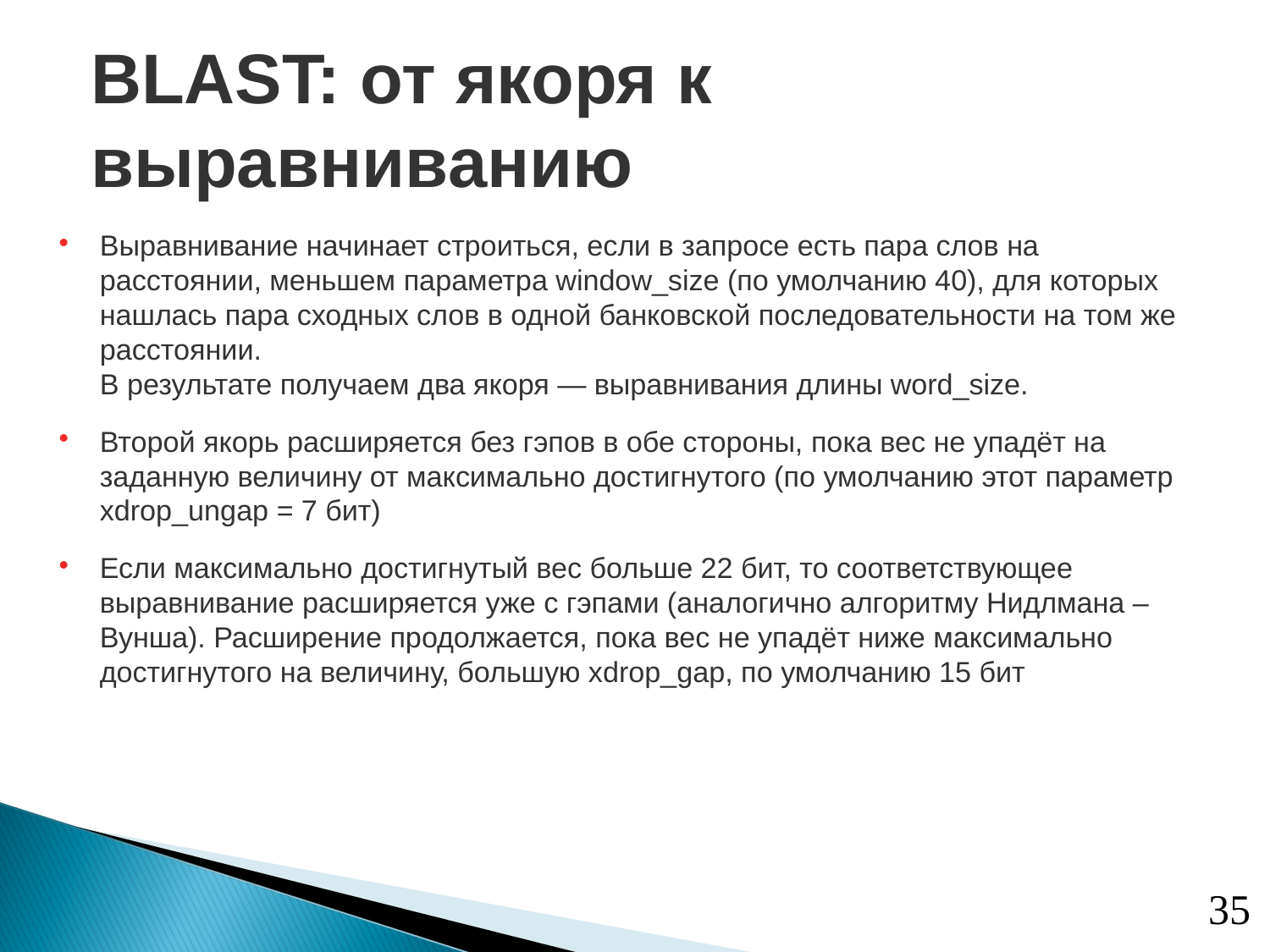

BLAST: от якоря к выравниванию
Выравнивание начинает строиться, если в запросе есть пара слов на расстоянии, меньшем параметра window_size (по умолчанию 40), для которых нашлась пара сходных слов в одной банковской последовательности на том же расстоянии.
В результате получаем два якоря — выравнивания длины word_size.
Второй якорь расширяется без гэпов в обе стороны, пока вес не упадёт на заданную величину от максимально достигнутого (по умолчанию этот параметр xdrop_ungap = 7 бит)
Если максимально достигнутый вес больше 22 бит, то соответствующее выравнивание расширяется уже с гэпами (аналогично алгоритму Нидлмана – Вунша). Расширение продолжается, пока вес не упадёт ниже максимально достигнутого на величину, большую xdrop_gap, по умолчанию 15 бит
35